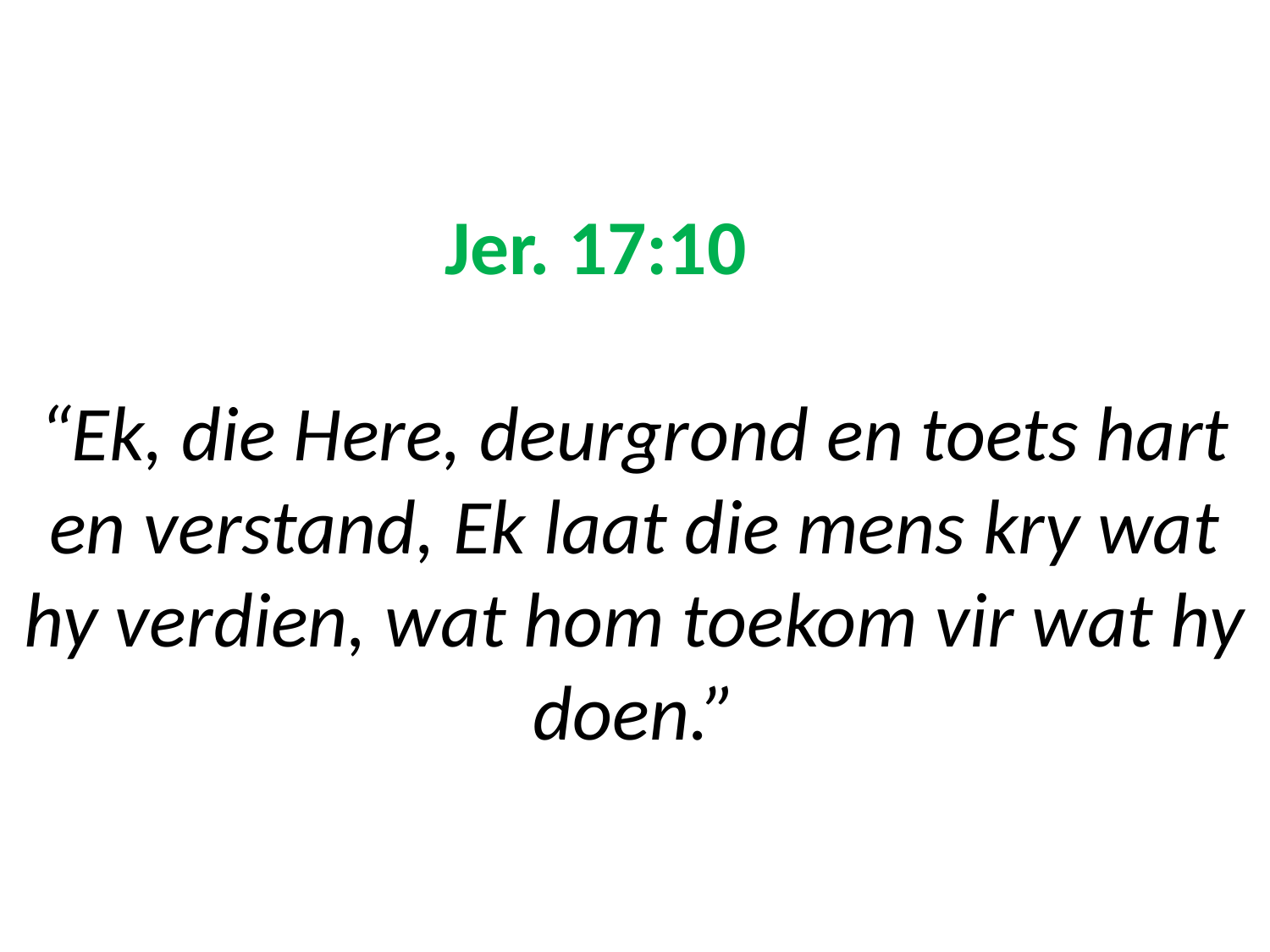

# Jer. 17:10 “Ek, die Here, deurgrond en toets hart en verstand, Ek laat die mens kry wat hy verdien, wat hom toekom vir wat hy doen.”